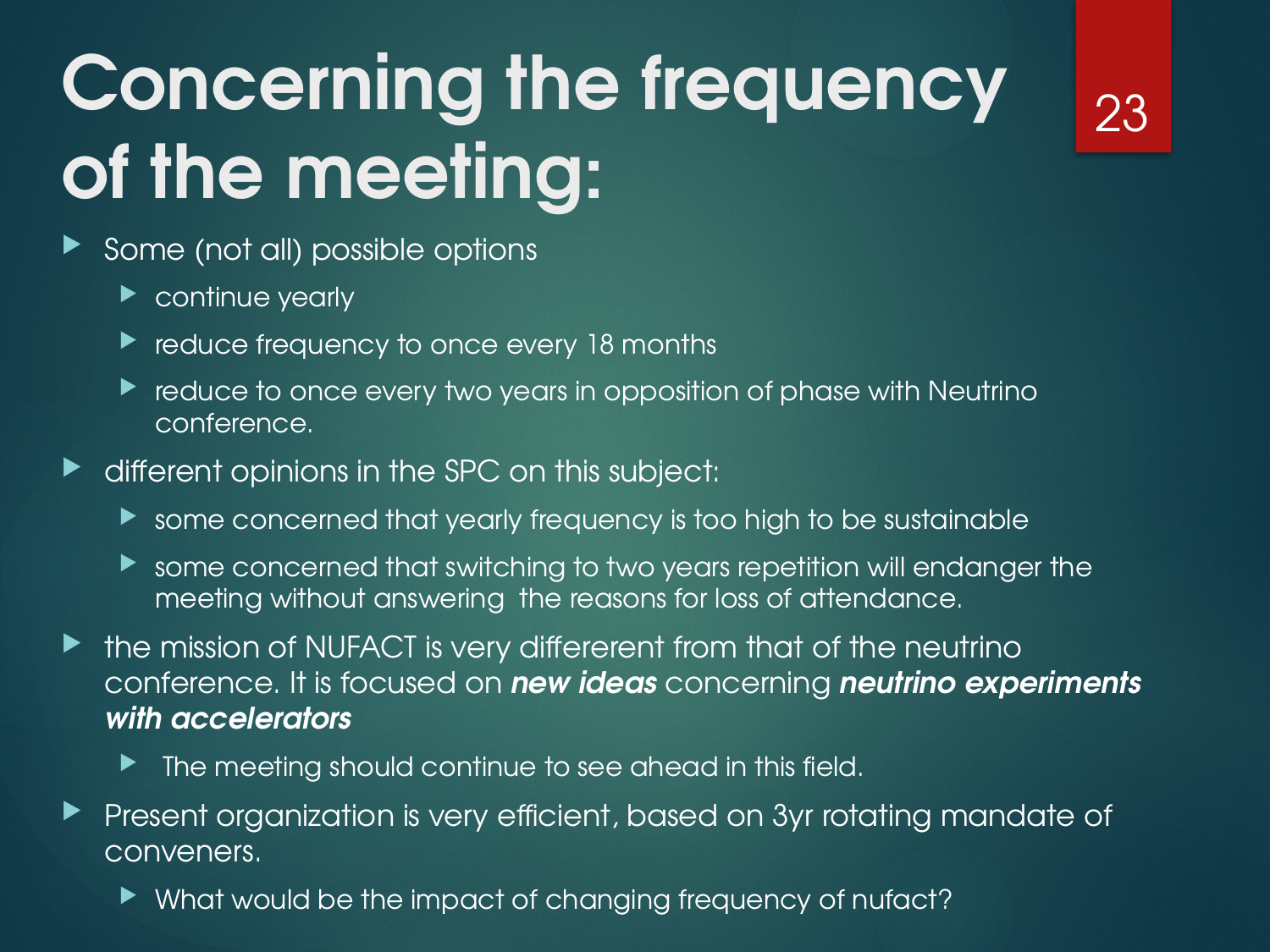

# Concerning the frequency of the meeting:
23
Some (not all) possible options
continue yearly
reduce frequency to once every 18 months
reduce to once every two years in opposition of phase with Neutrino conference.
different opinions in the SPC on this subject:
some concerned that yearly frequency is too high to be sustainable
some concerned that switching to two years repetition will endanger the meeting without answering  the reasons for loss of attendance.
the mission of NUFACT is very differerent from that of the neutrino conference. It is focused on new ideas concerning neutrino experiments with accelerators
 The meeting should continue to see ahead in this field.
Present organization is very efficient, based on 3yr rotating mandate of conveners.
What would be the impact of changing frequency of nufact?